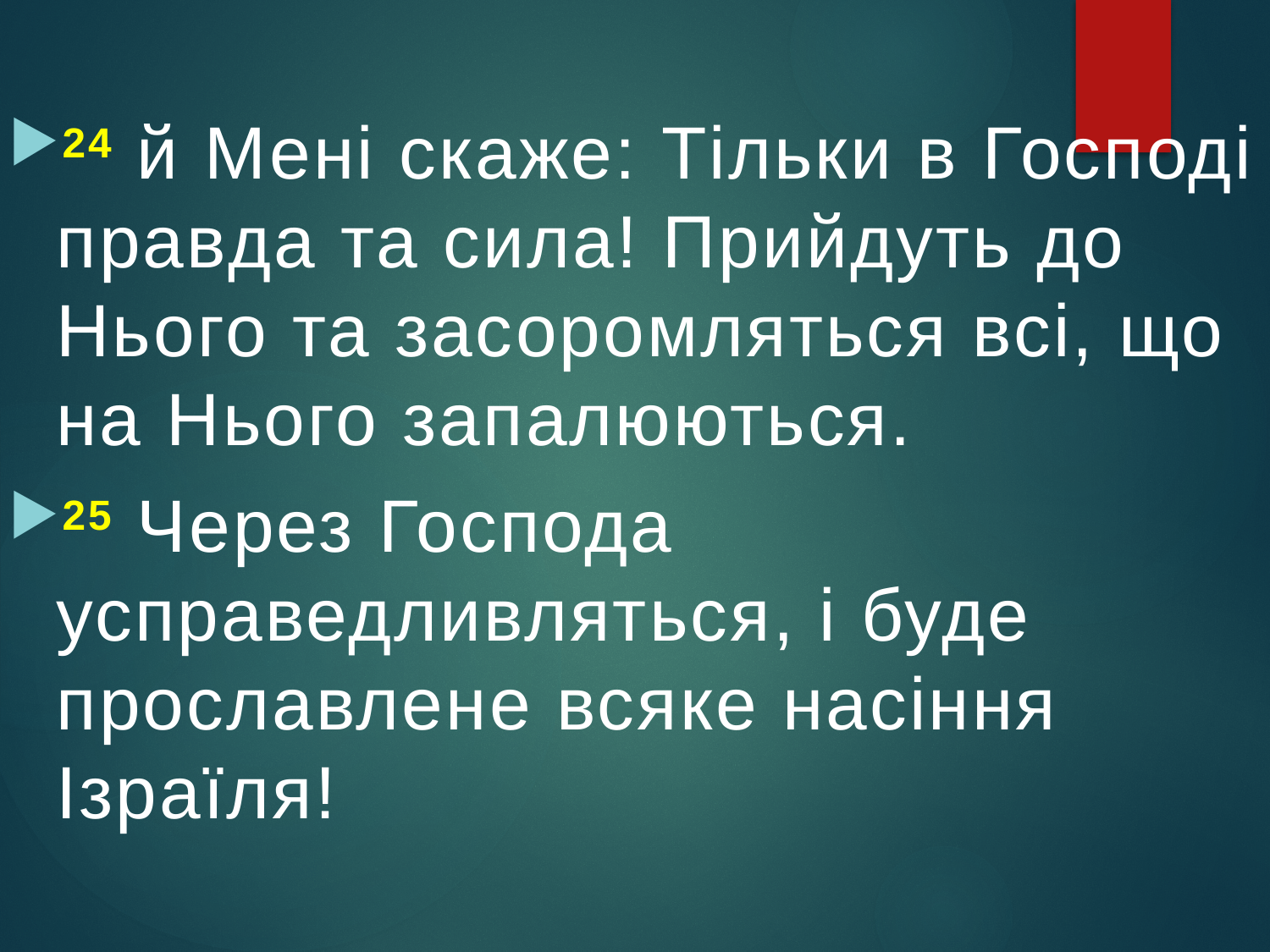

24 й Мені скаже: Тільки в Господі правда та сила! Прийдуть до Нього та засоромляться всі, що на Нього запалюються.
25 Через Господа усправедливляться, і буде прославлене всяке насіння Ізраїля!